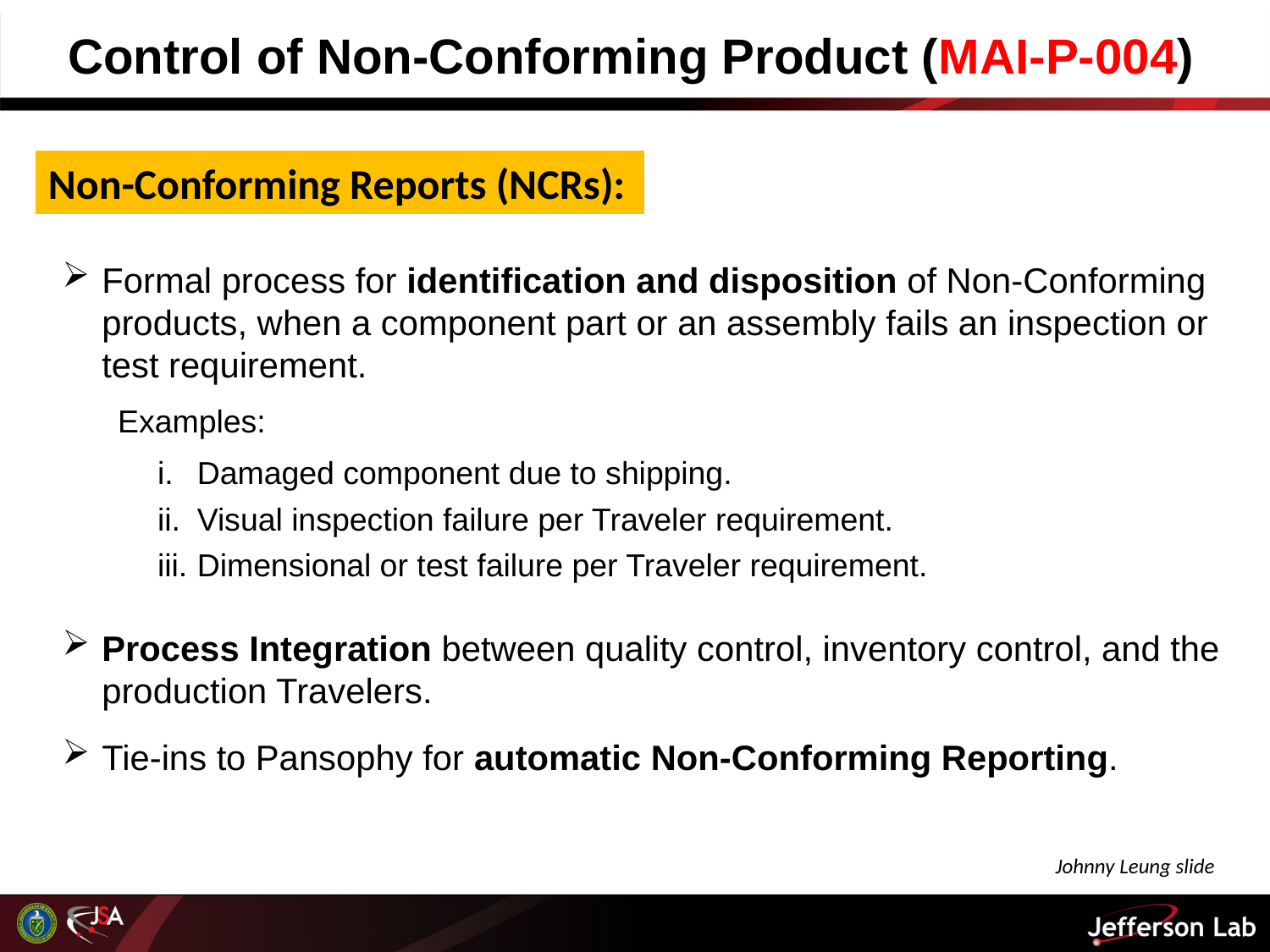

# Control of Non-Conforming Product (MAI-P-004)
Non-Conforming Reports (NCRs):
Formal process for identification and disposition of Non-Conforming products, when a component part or an assembly fails an inspection or test requirement.
Examples:
Damaged component due to shipping.
Visual inspection failure per Traveler requirement.
Dimensional or test failure per Traveler requirement.

Process Integration between quality control, inventory control, and the production Travelers.
Tie-ins to Pansophy for automatic Non-Conforming Reporting.

Johnny Leung slide